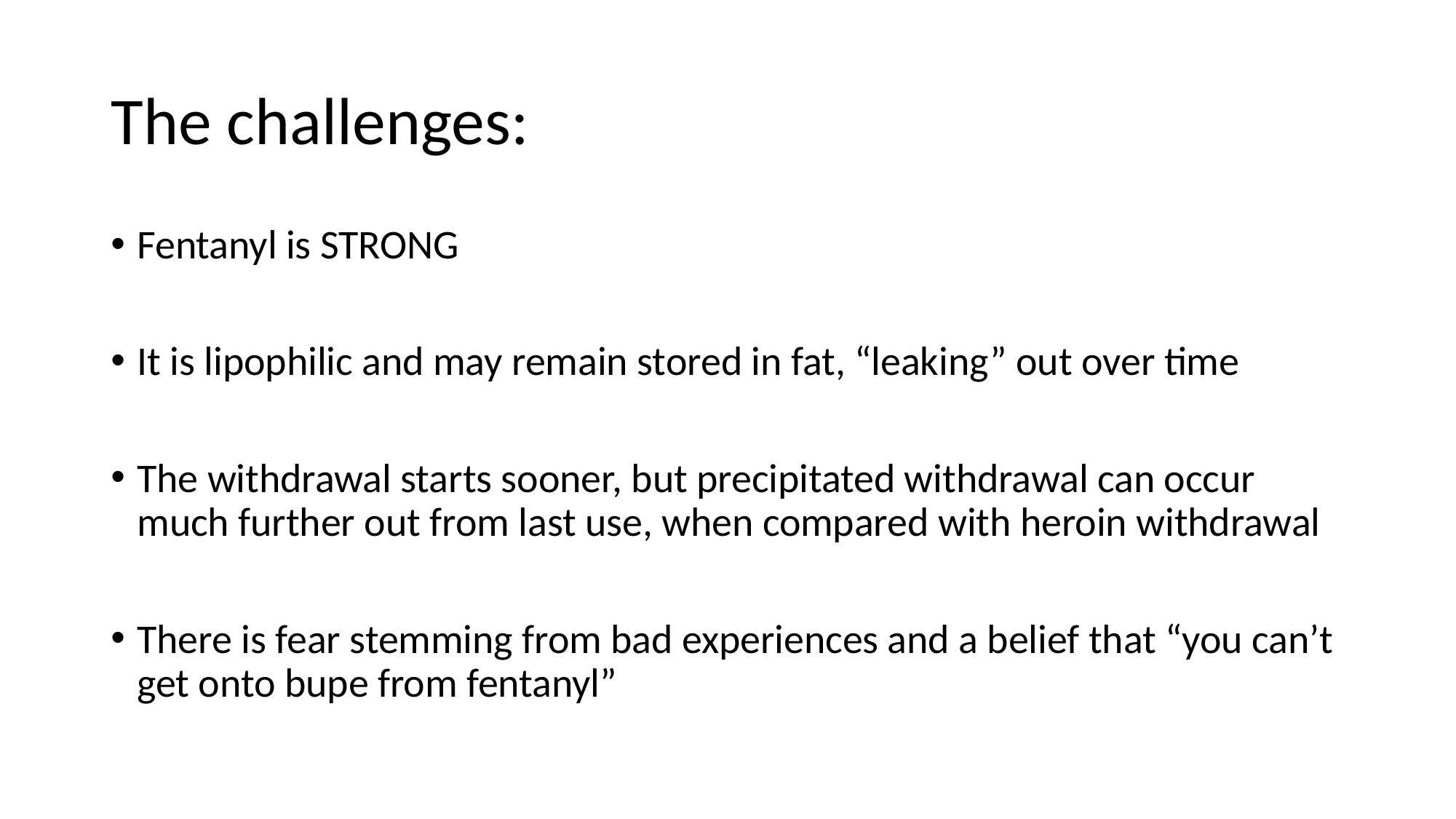

# The challenges:
Fentanyl is STRONG

It is lipophilic and may remain stored in fat, “leaking” out over time

The withdrawal starts sooner, but precipitated withdrawal can occur much further out from last use, when compared with heroin withdrawal

There is fear stemming from bad experiences and a belief that “you can’t get onto bupe from fentanyl”